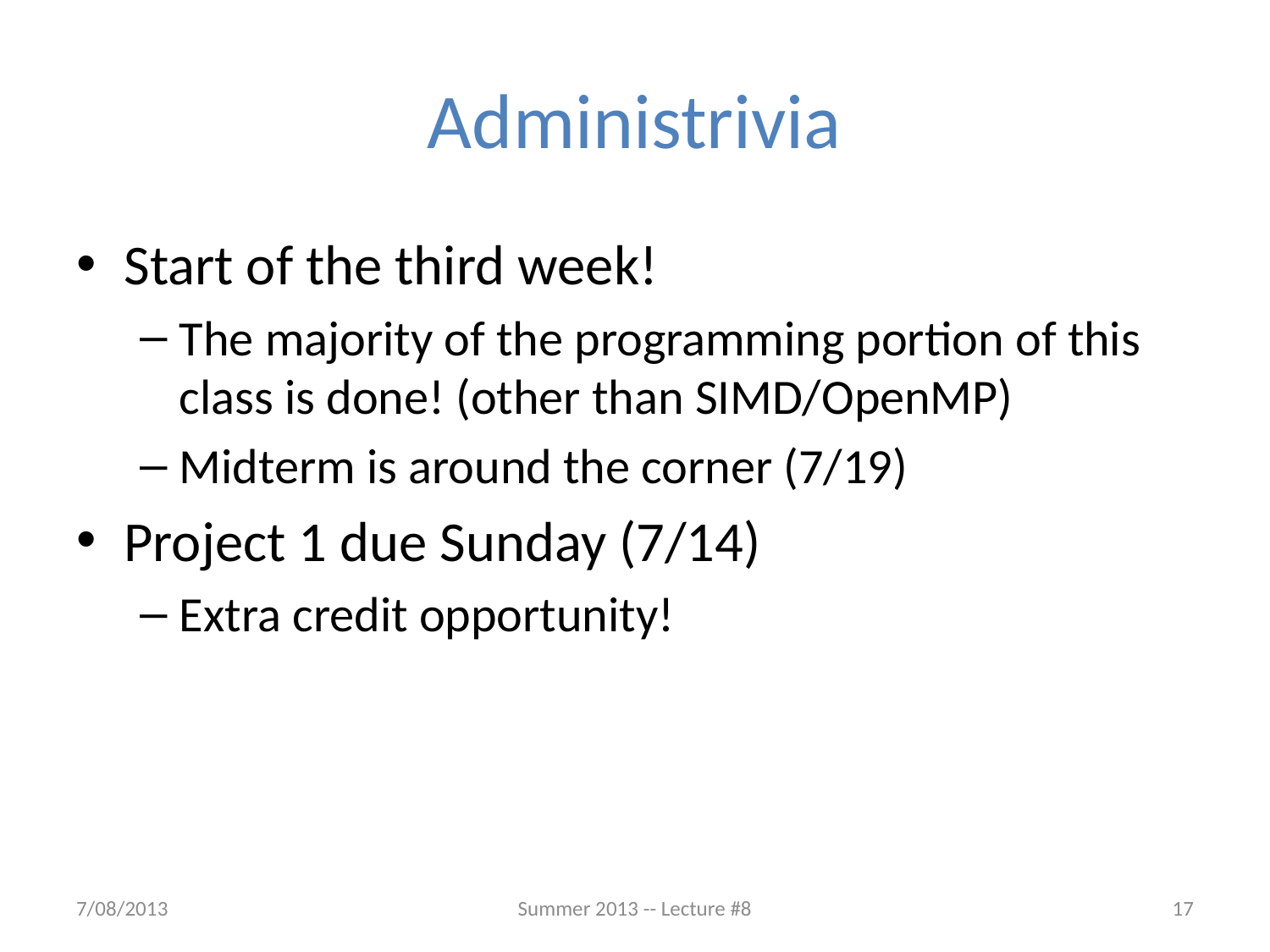

# Administrivia
Start of the third week!
The majority of the programming portion of this class is done! (other than SIMD/OpenMP)
Midterm is around the corner (7/19)
Project 1 due Sunday (7/14)
Extra credit opportunity!
7/08/2013
Summer 2013 -- Lecture #8
17